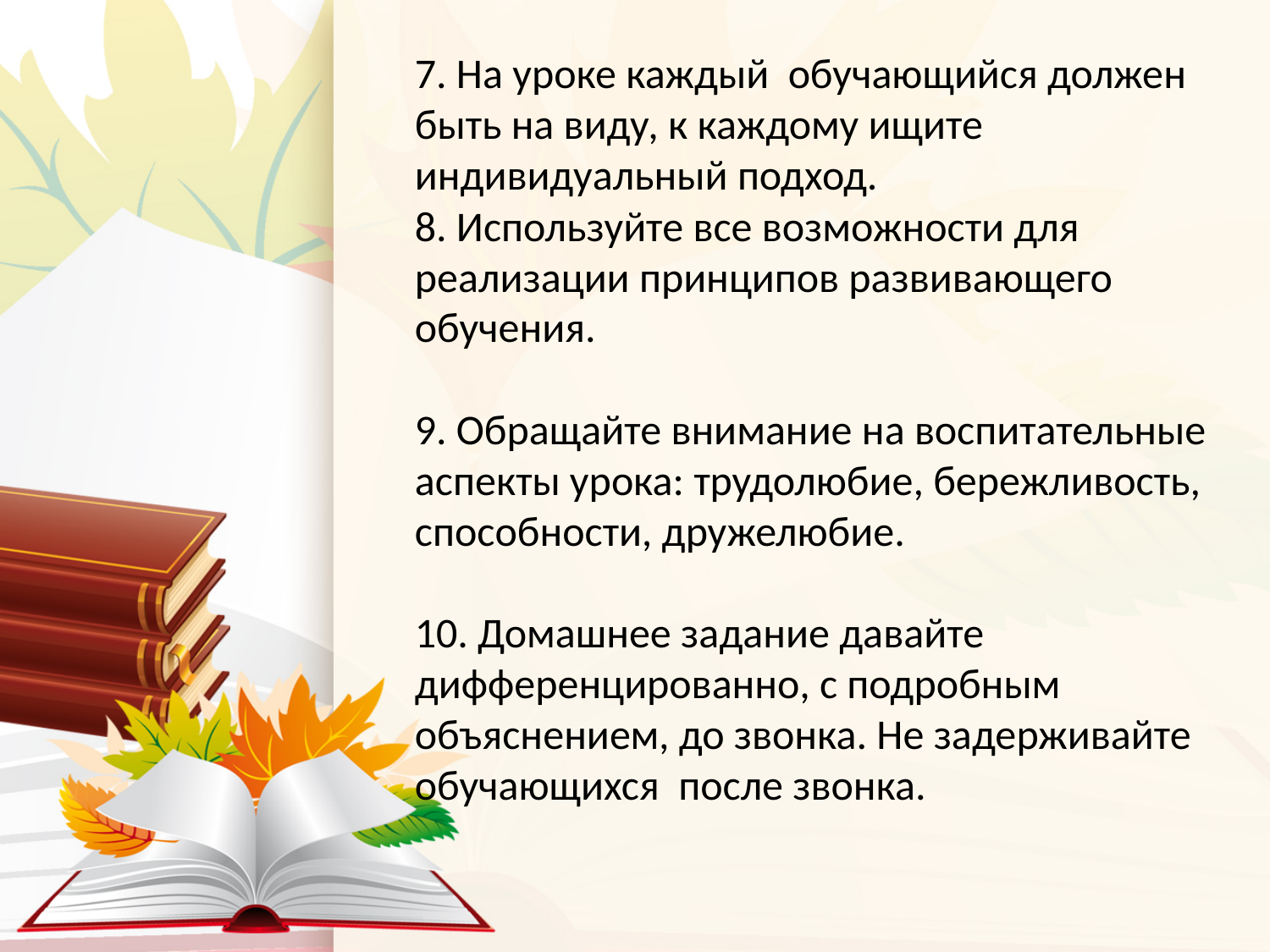

# 7. На уроке каждый  обучающийся должен быть на виду, к каждому ищите индивидуальный подход. 8. Используйте все возможности для реализации принципов развивающего обучения.   9. Обращайте внимание на воспитательные аспекты урока: трудолюбие, бережливость, способности, дружелюбие.   10. Домашнее задание давайте дифференцированно, с подробным объяснением, до звонка. Не задерживайте обучающихся  после звонка.